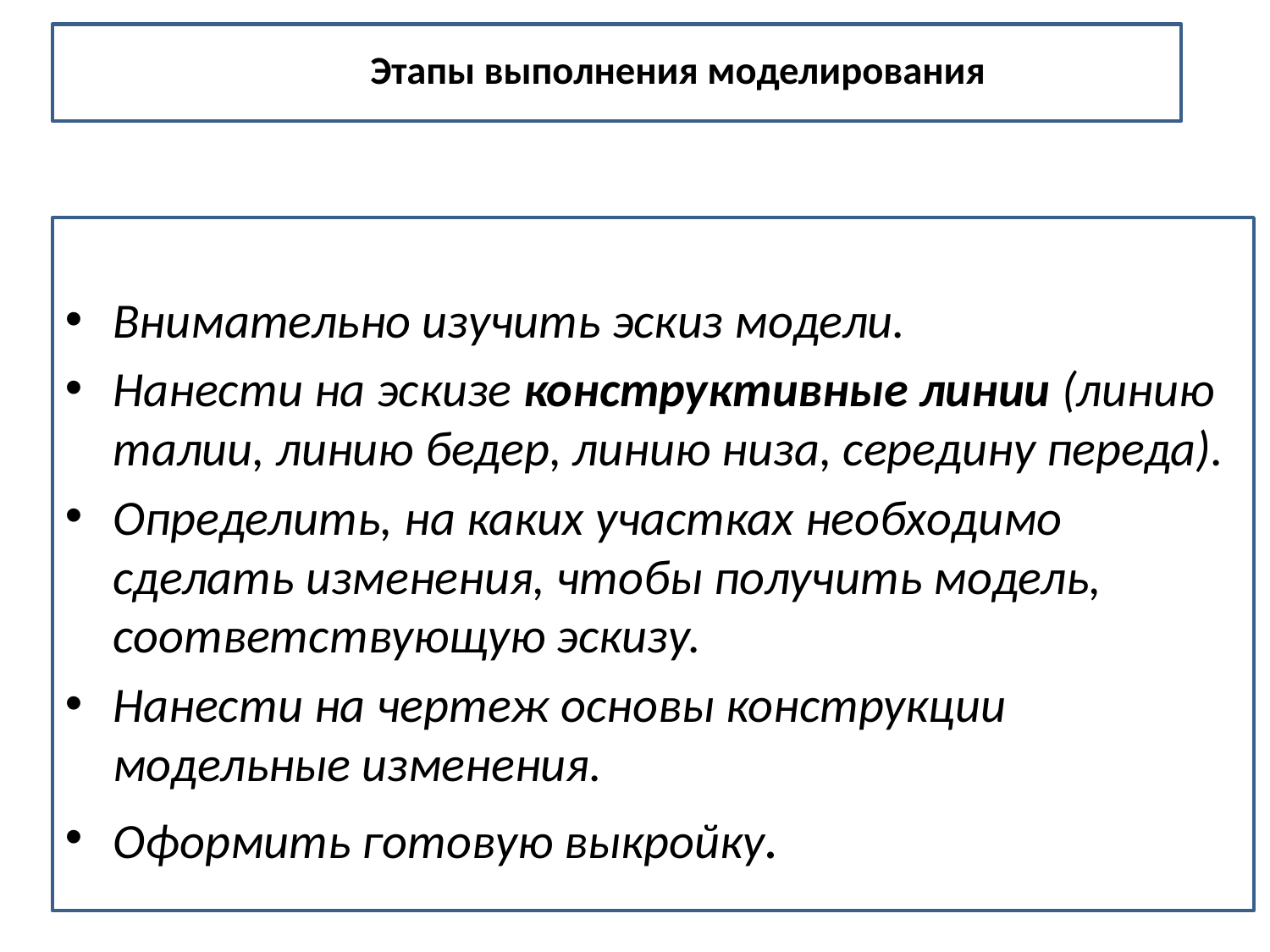

# Этапы выполнения моделирования

Внимательно изучить эскиз модели.
Нанести на эскизе конструктивные линии (линию талии, линию бедер, линию низа, середину переда).
Определить, на каких участках необходимо сделать изменения, чтобы получить модель, соответствующую эскизу.
Нанести на чертеж основы конструкции модельные изменения.
Оформить готовую выкройку.